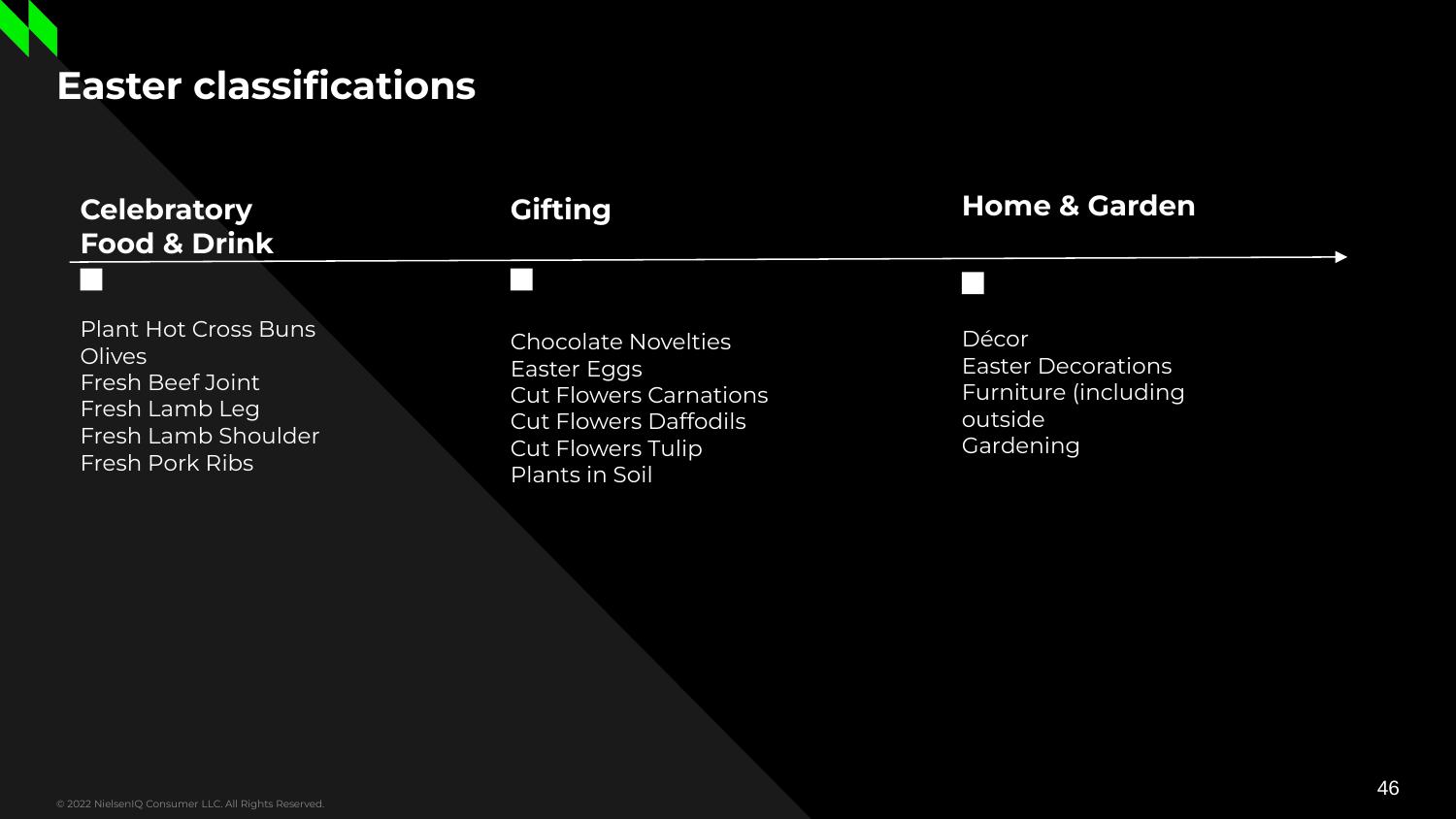

# Easter classifications
Home & Garden
Celebratory Food & Drink
Gifting

Plant Hot Cross Buns
Olives
Fresh Beef Joint
Fresh Lamb Leg
Fresh Lamb Shoulder
Fresh Pork Ribs

Décor
Easter Decorations
Furniture (including outside
Gardening
Chocolate Novelties
Easter Eggs
Cut Flowers Carnations
Cut Flowers Daffodils
Cut Flowers Tulip
Plants in Soil